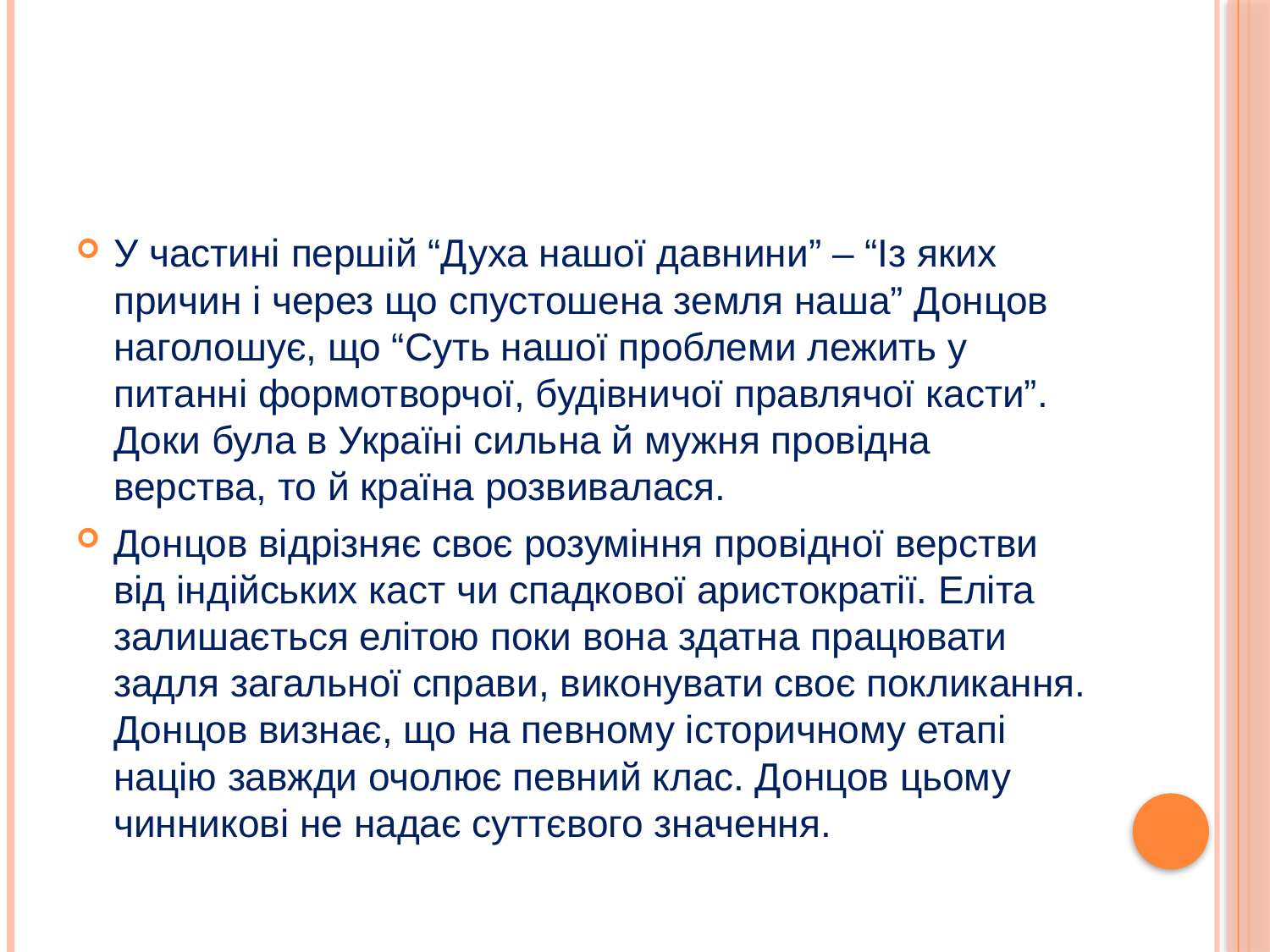

#
У частині першій “Духа нашої давнини” – “Із яких причин і через що спустошена земля наша” Донцов наголошує, що “Суть нашої проблеми лежить у питанні формотворчої, будівничої правлячої касти”. Доки була в Україні сильна й мужня провідна верства, то й країна розвивалася.
Донцов відрізняє своє розуміння провідної верстви від індійських каст чи спадкової аристократії. Еліта залишається елітою поки вона здатна працювати задля загальної справи, виконувати своє покликання. Донцов визнає, що на певному історичному етапі націю завжди очолює певний клас. Донцов цьому чинникові не надає суттєвого значення.